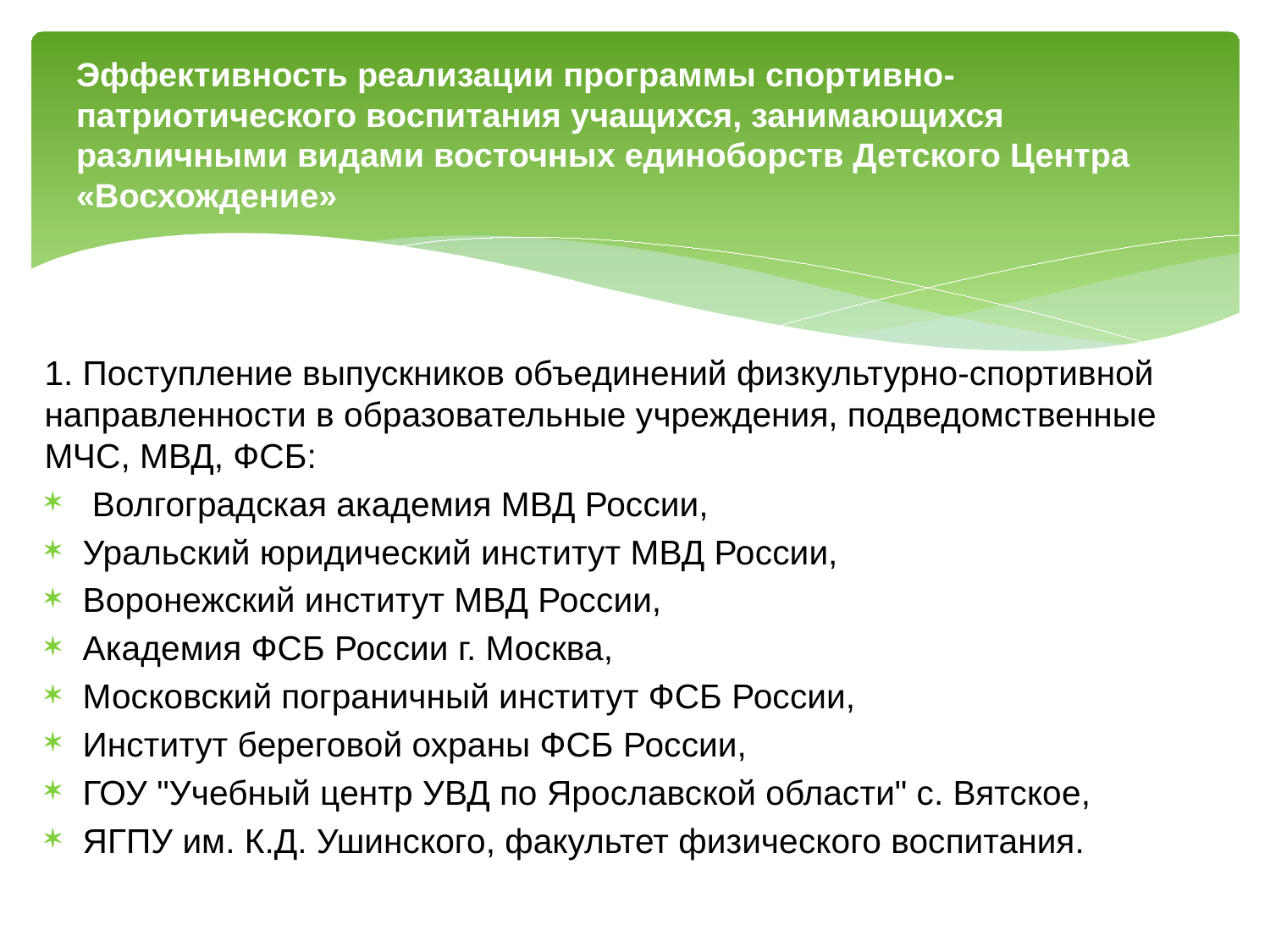

# Эффективность реализации программы спортивно-патриотического воспитания учащихся, занимающихся различными видами восточных единоборств Детского Центра «Восхождение»
1. Поступление выпускников объединений физкультурно-спортивной направленности в образовательные учреждения, подведомственные МЧС, МВД, ФСБ:
 Волгоградская академия МВД России,
Уральский юридический институт МВД России,
Воронежский институт МВД России,
Академия ФСБ России г. Москва,
Московский пограничный институт ФСБ России,
Институт береговой охраны ФСБ России,
ГОУ "Учебный центр УВД по Ярославской области" с. Вятское,
ЯГПУ им. К.Д. Ушинского, факультет физического воспитания.